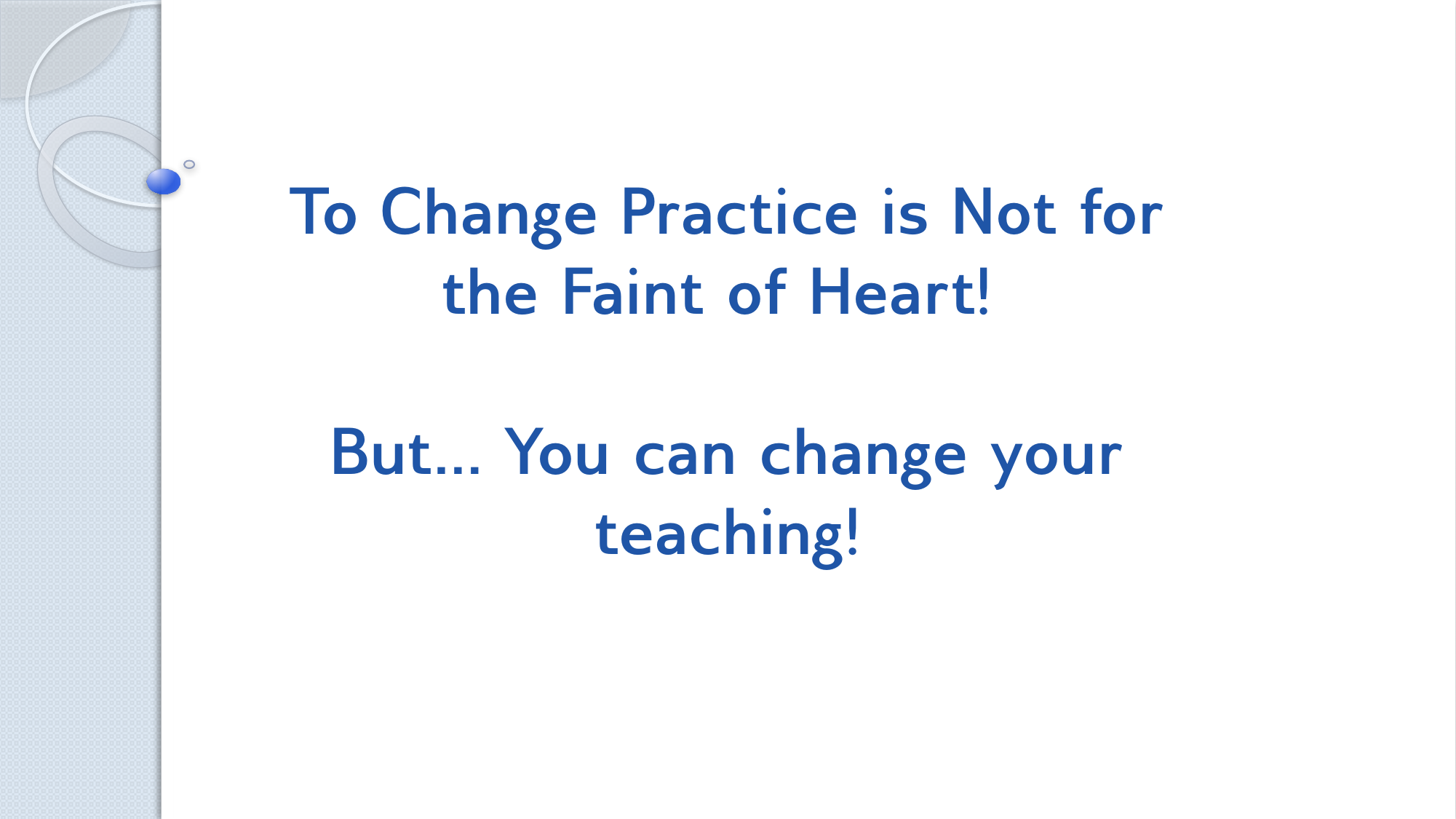

# To Change Practice is Not for the Faint of Heart! But… You can change your teaching!